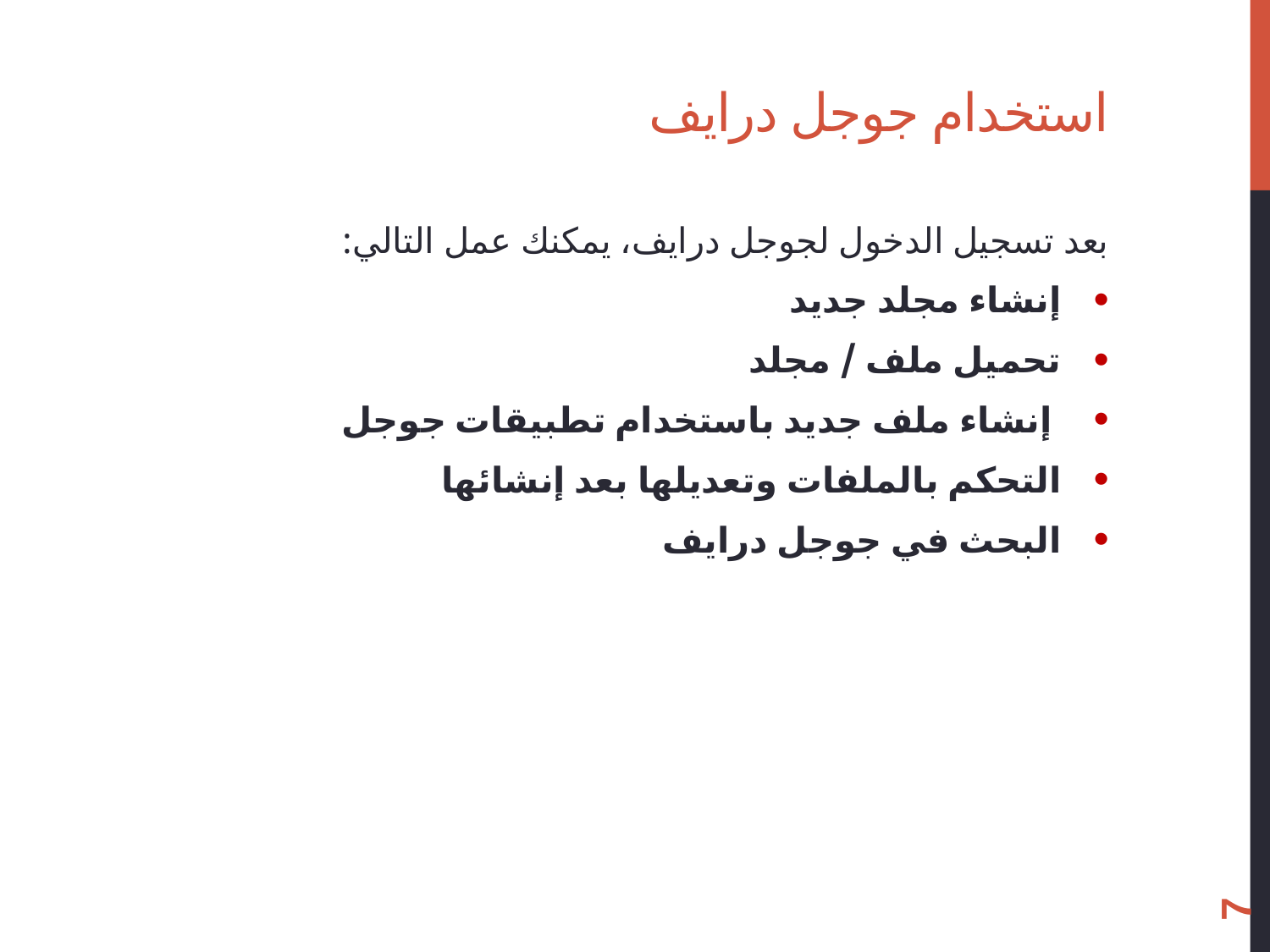

# استخدام جوجل درايف
بعد تسجيل الدخول لجوجل درايف، يمكنك عمل التالي:
إنشاء مجلد جديد
تحميل ملف / مجلد
 إنشاء ملف جديد باستخدام تطبيقات جوجل
التحكم بالملفات وتعديلها بعد إنشائها
البحث في جوجل درايف

7